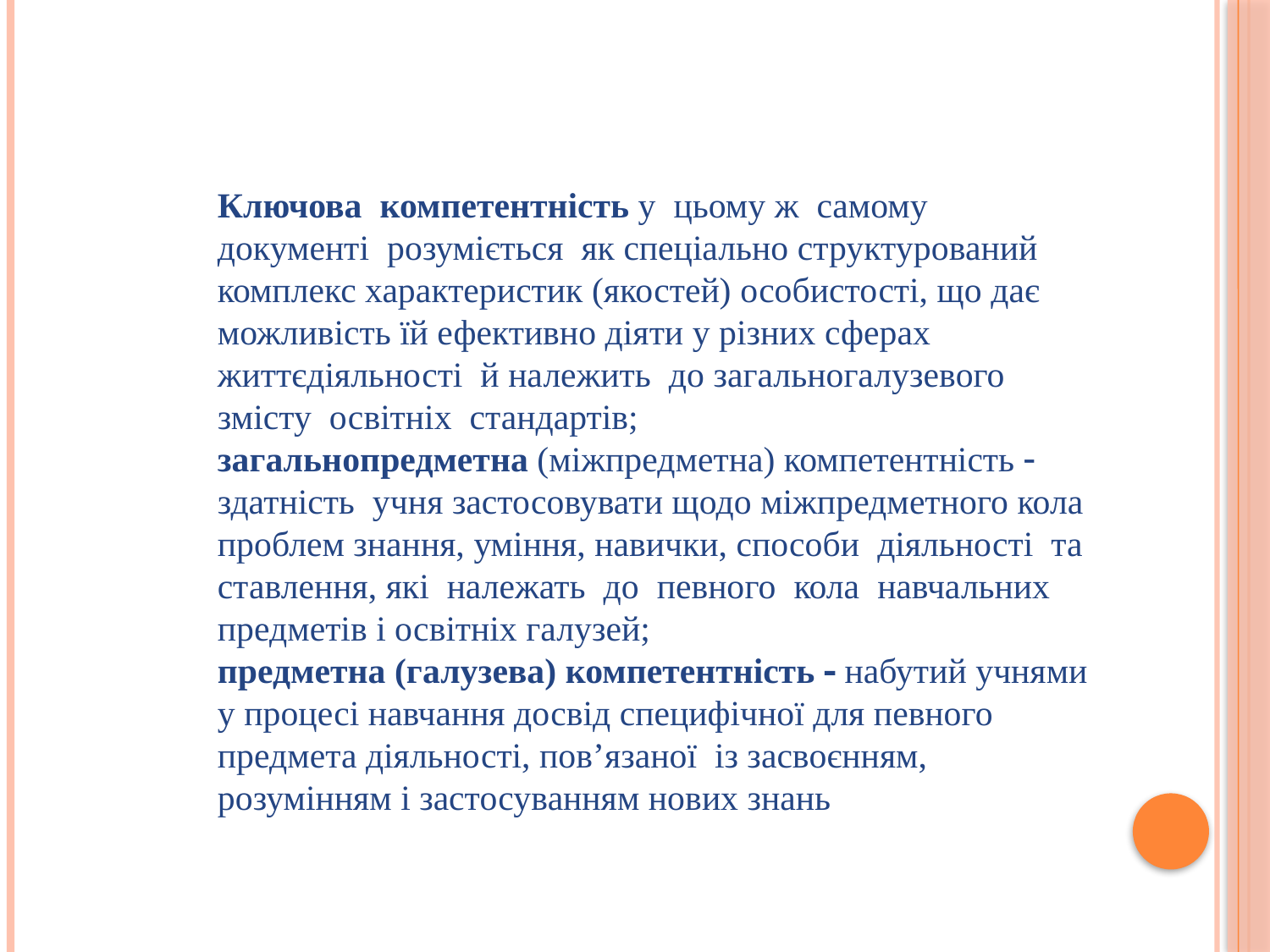

Ключова  компетентність у  цьому ж  самому  документі  розуміється  як спеціально структурований комплекс характеристик (якостей) особистості, що дає можливість їй ефективно діяти у різних сферах життєдіяльності  й належить  до загальногалузевого  змісту  освітніх  стандартів;
загальнопредметна (міжпредметна) компетентність − здатність  учня застосовувати щодо міжпредметного кола проблем знання, уміння, навички, способи  діяльності  та  ставлення, які  належать  до  певного  кола  навчальних предметів і освітніх галузей;
предметна (галузева) компетентність − набутий учнями у процесі навчання досвід специфічної для певного предмета діяльності, пов’язаної  із засвоєнням, розумінням і застосуванням нових знань